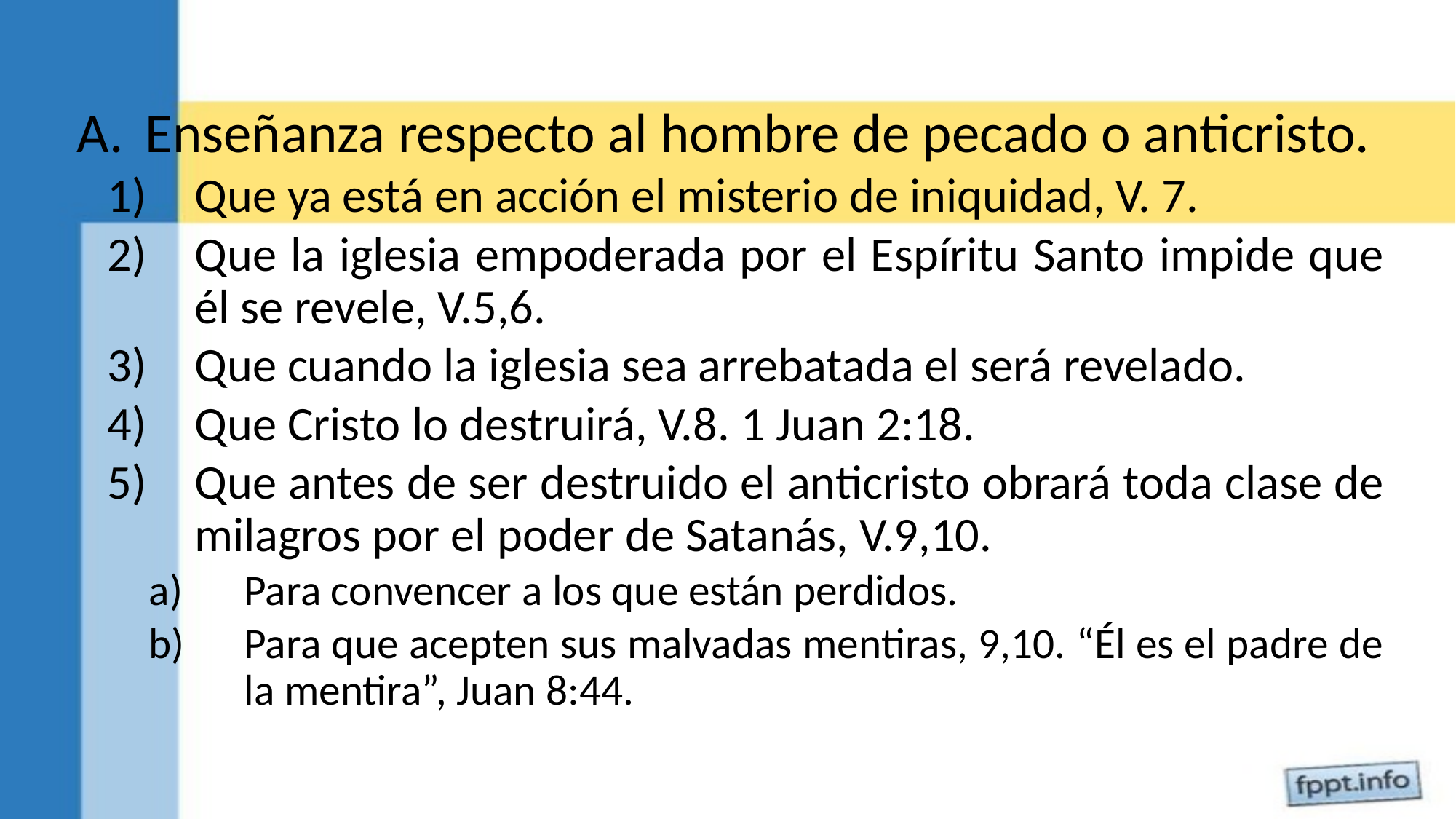

Enseñanza respecto al hombre de pecado o anticristo.
Que ya está en acción el misterio de iniquidad, V. 7.
Que la iglesia empoderada por el Espíritu Santo impide que él se revele, V.5,6.
Que cuando la iglesia sea arrebatada el será revelado.
Que Cristo lo destruirá, V.8. 1 Juan 2:18.
Que antes de ser destruido el anticristo obrará toda clase de milagros por el poder de Satanás, V.9,10.
Para convencer a los que están perdidos.
Para que acepten sus malvadas mentiras, 9,10. “Él es el padre de la mentira”, Juan 8:44.